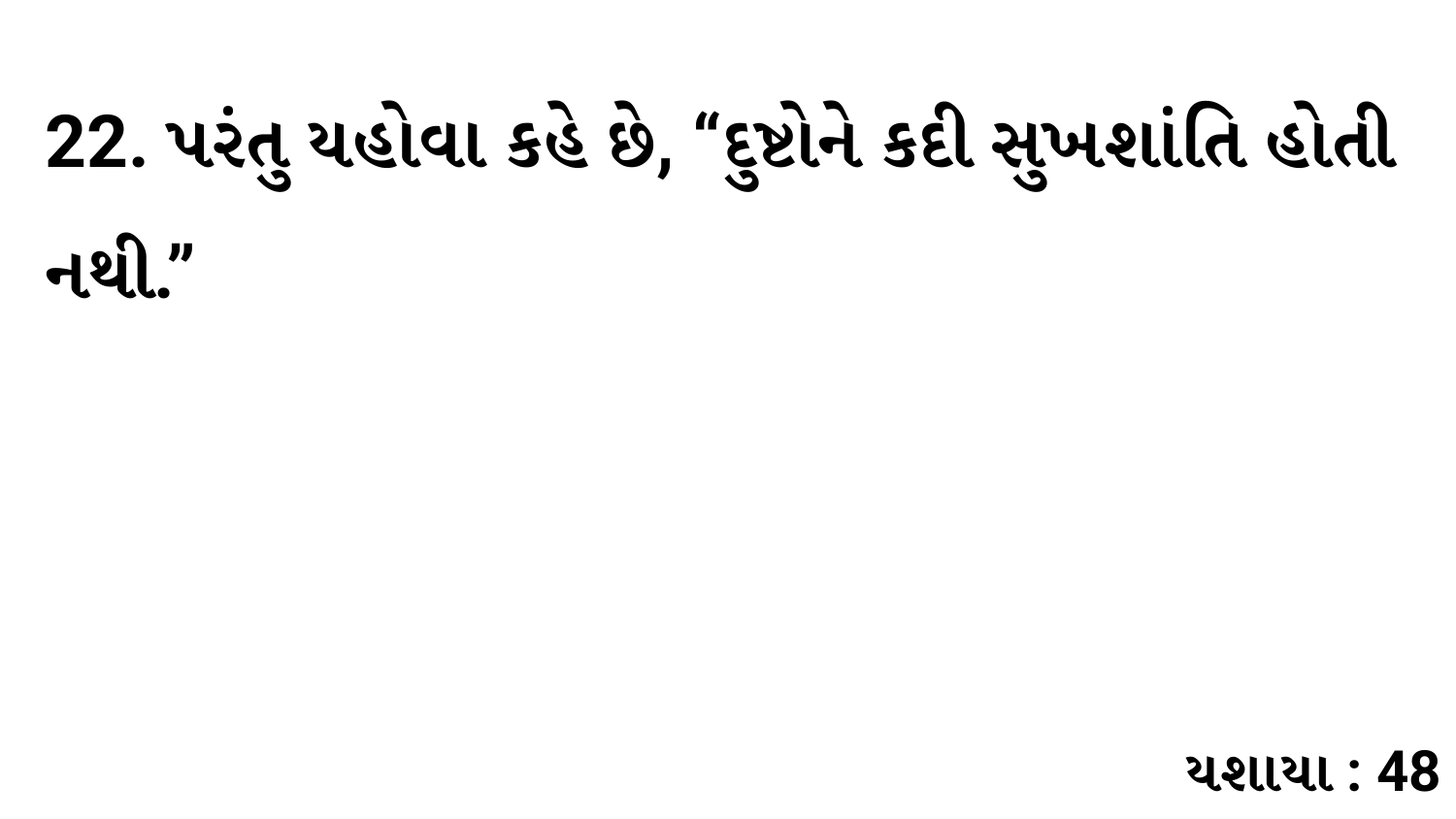

22. પરંતુ યહોવા કહે છે, “દુષ્ટોને કદી સુખશાંતિ હોતી નથી.”
યશાયા : 48